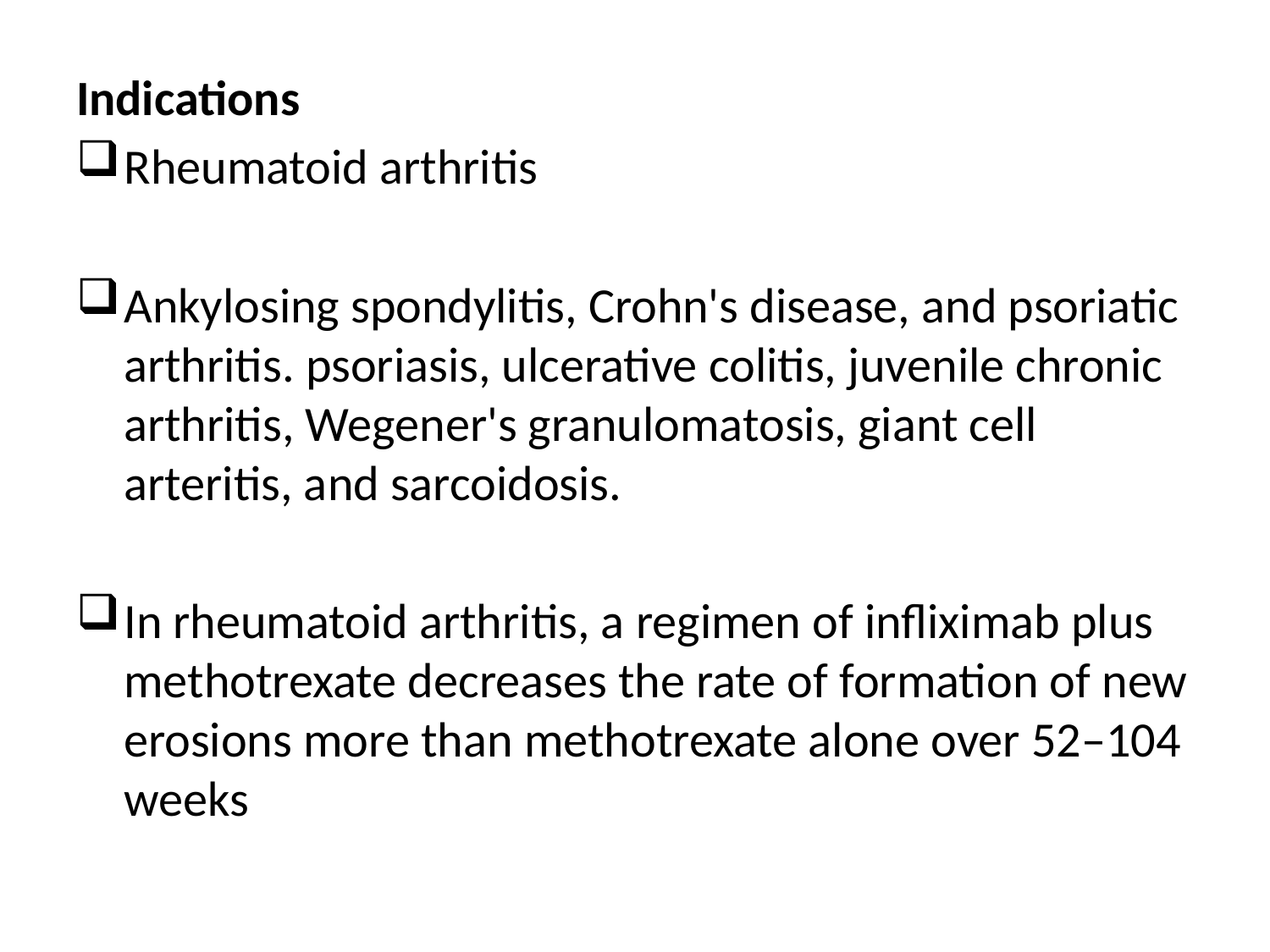

Indications
Rheumatoid arthritis

Ankylosing spondylitis, Crohn's disease, and psoriatic arthritis. psoriasis, ulcerative colitis, juvenile chronic arthritis, Wegener's granulomatosis, giant cell arteritis, and sarcoidosis.

In rheumatoid arthritis, a regimen of infliximab plus methotrexate decreases the rate of formation of new erosions more than methotrexate alone over 52–104 weeks